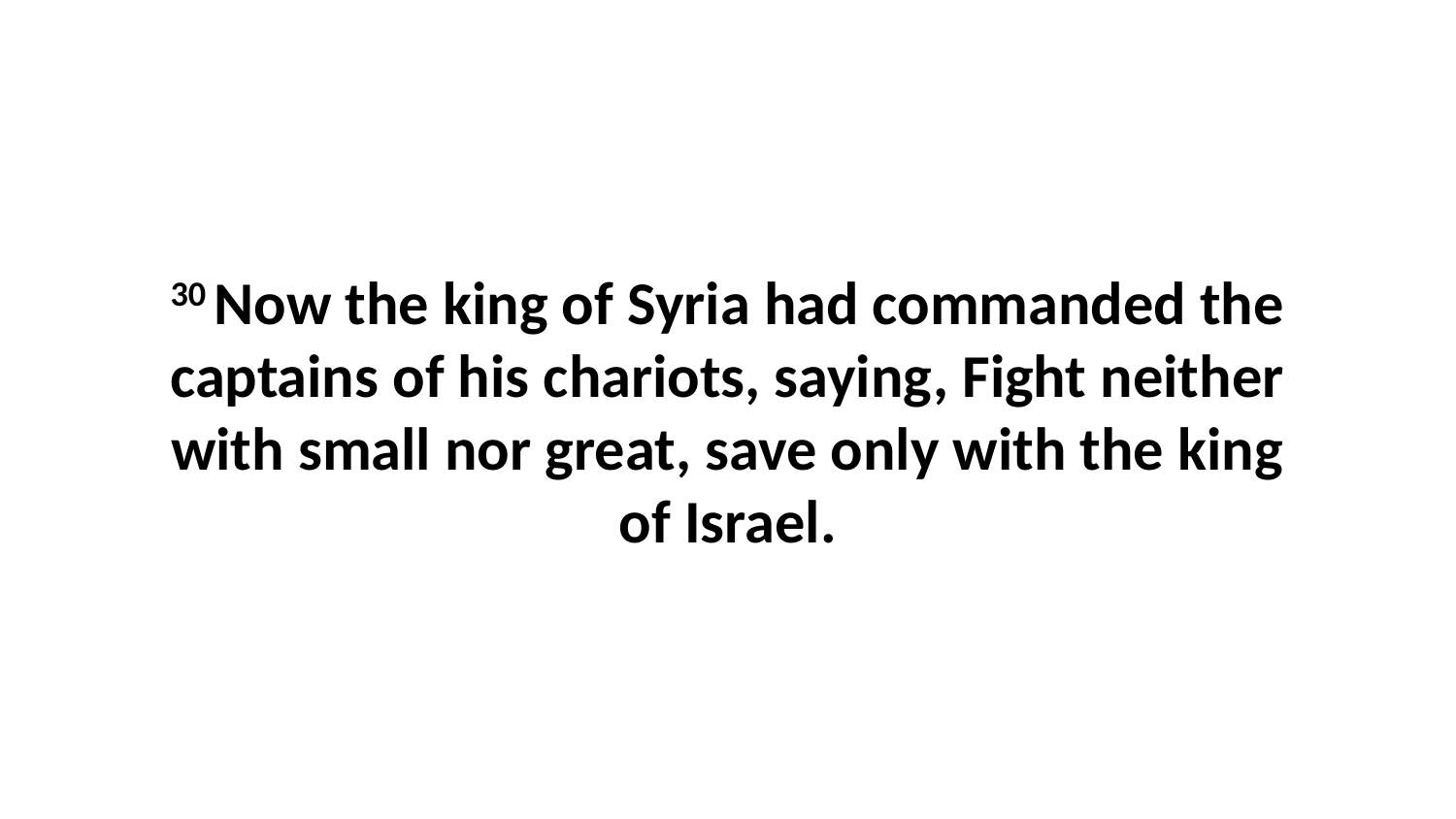

30 Now the king of Syria had commanded the captains of his chariots, saying, Fight neither with small nor great, save only with the king of Israel.